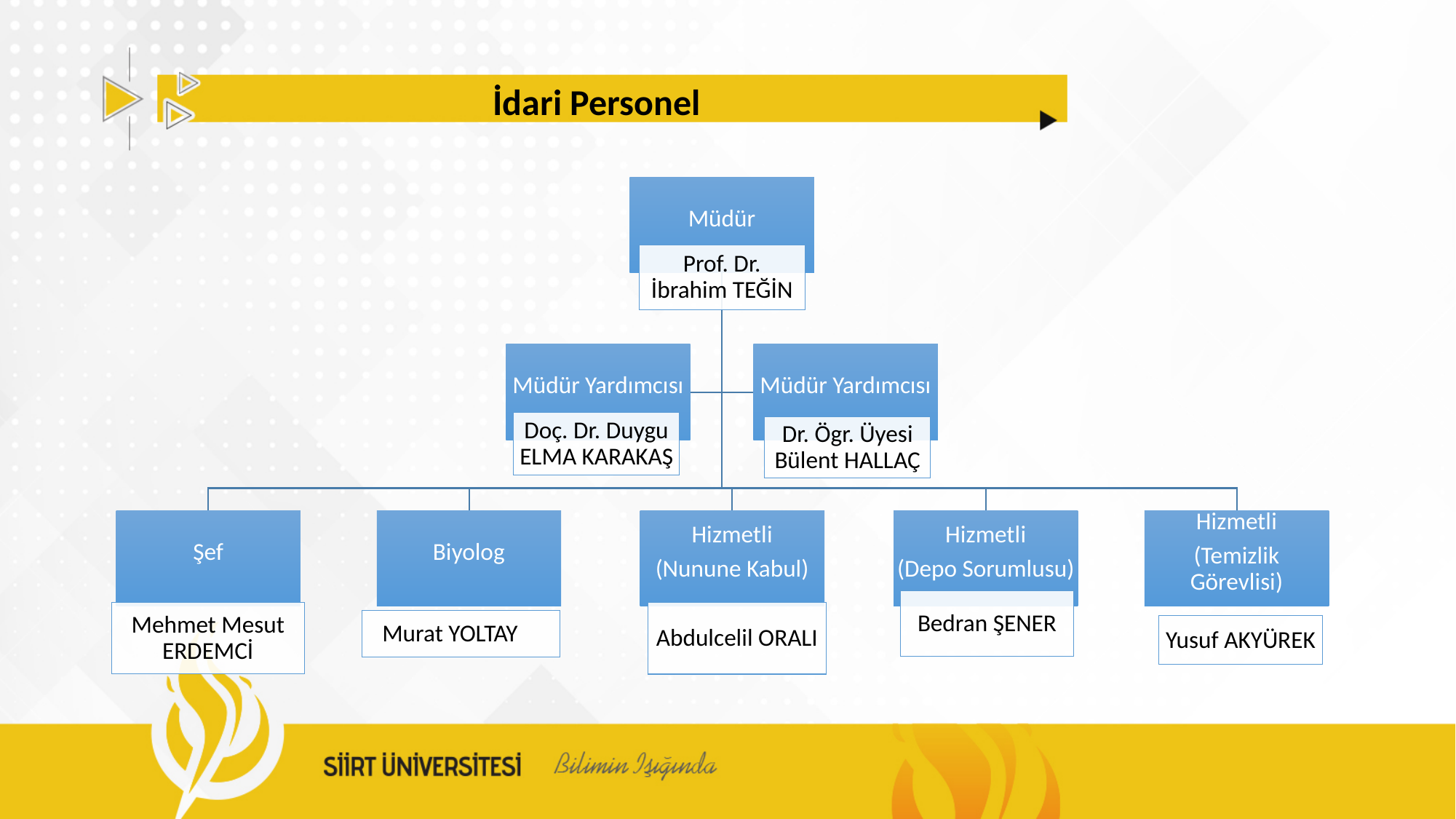

İdari Personel
Müdür
Prof. Dr. İbrahim TEĞİN
Şef
Mehmet Mesut ERDEMCİ
Biyolog
Murat YOLTAY
Hizmetli
(Nunune Kabul)
Abdulcelil ORALI
Hizmetli
(Depo Sorumlusu)
Bedran ŞENER
Hizmetli
(Temizlik Görevlisi)
Yusuf AKYÜREK
Müdür Yardımcısı
Doç. Dr. Duygu ELMA KARAKAŞ
Müdür Yardımcısı
Dr. Ögr. Üyesi Bülent HALLAÇ